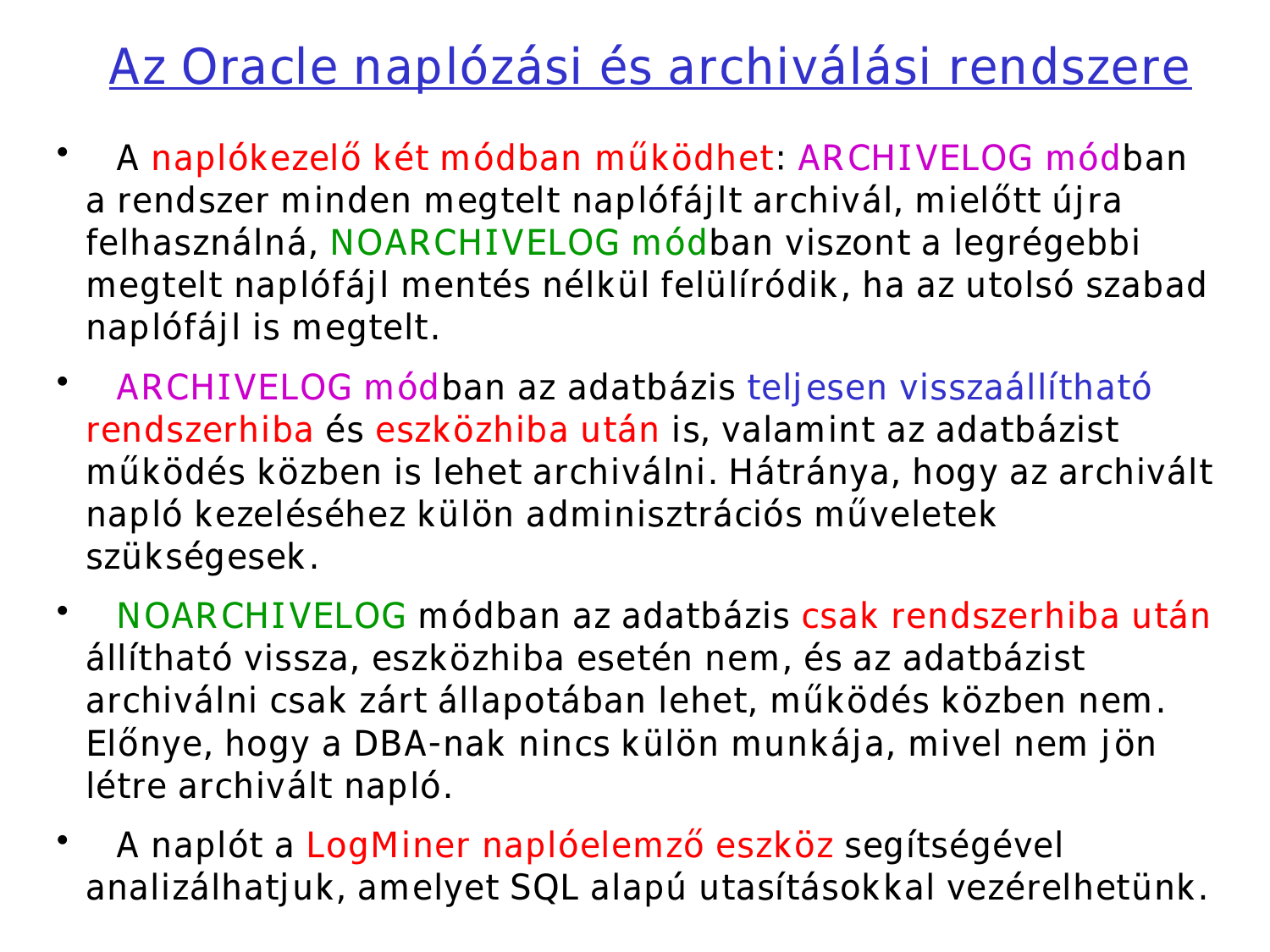

# Az Oracle naplózási és archiválási rendszere
   A naplókezelő két módban működhet: ARCHIVELOG módban a rendszer minden megtelt naplófájlt archivál, mielőtt újra felhasználná, NOARCHIVELOG módban viszont a legrégebbi megtelt naplófájl mentés nélkül felülíródik, ha az utolsó szabad naplófájl is megtelt.
   ARCHIVELOG módban az adatbázis teljesen visszaállítható rendszerhiba és eszközhiba után is, valamint az adatbázist működés közben is lehet archiválni. Hátránya, hogy az archivált napló kezeléséhez külön adminisztrációs műveletek szükségesek.
   NOARCHIVELOG módban az adatbázis csak rendszerhiba után állítható vissza, eszközhiba esetén nem, és az adatbázist archiválni csak zárt állapotában lehet, működés közben nem. Előnye, hogy a DBA-nak nincs külön munkája, mivel nem jön létre archivált napló.
   A naplót a LogMiner naplóelemző eszköz segítségével analizálhatjuk, amelyet SQL alapú utasításokkal vezérelhetünk.